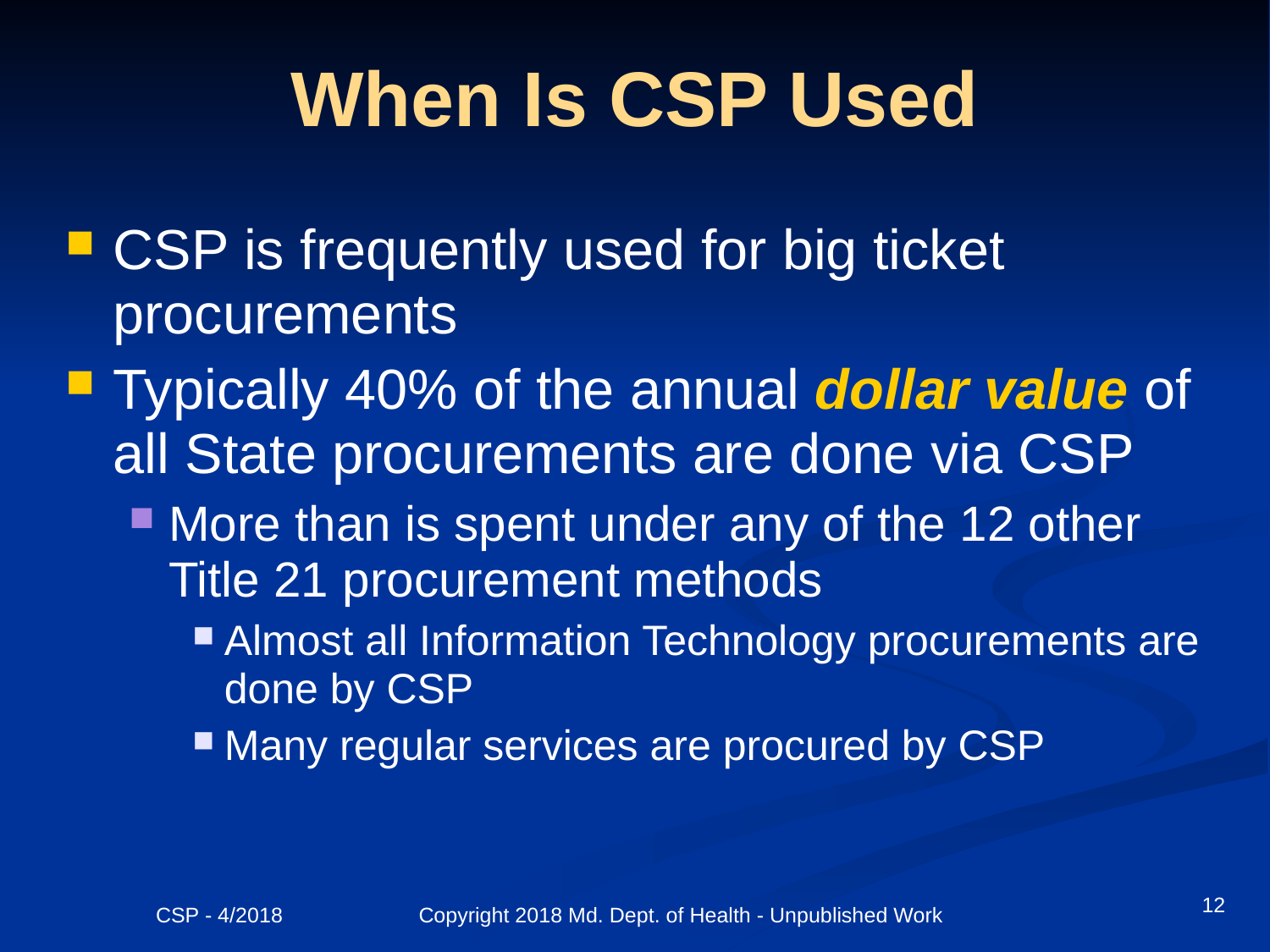

# When Is CSP Used
CSP is frequently used for big ticket procurements
Typically 40% of the annual dollar value of all State procurements are done via CSP
More than is spent under any of the 12 other Title 21 procurement methods
Almost all Information Technology procurements are done by CSP
Many regular services are procured by CSP
12
CSP - 4/2018                       Copyright 2018 Md. Dept. of Health - Unpublished Work